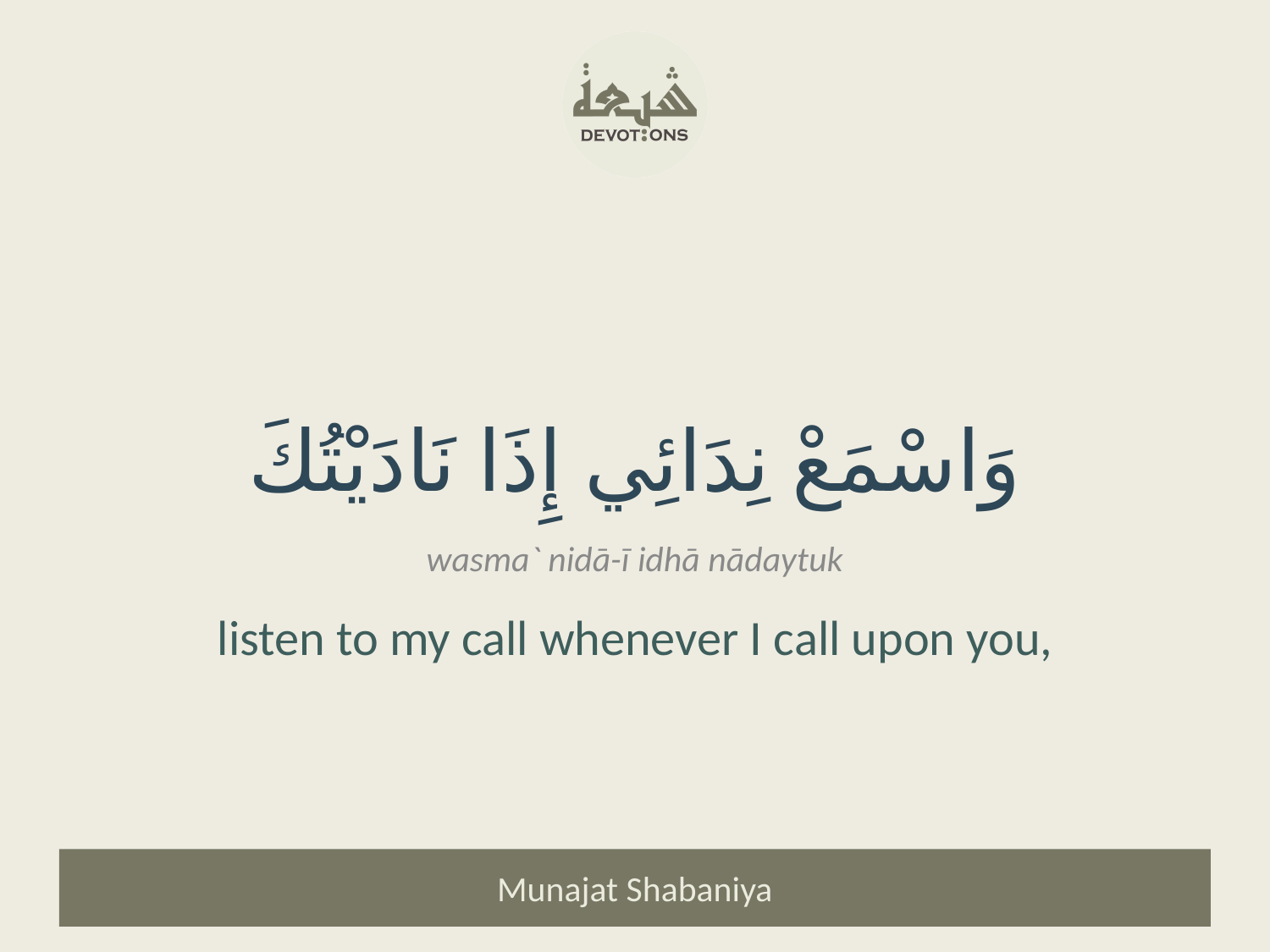

وَاسْمَعْ نِدَائِي إِذَا نَادَيْتُكَ
wasma` nidā-ī idhā nādaytuk
listen to my call whenever I call upon you,
Munajat Shabaniya